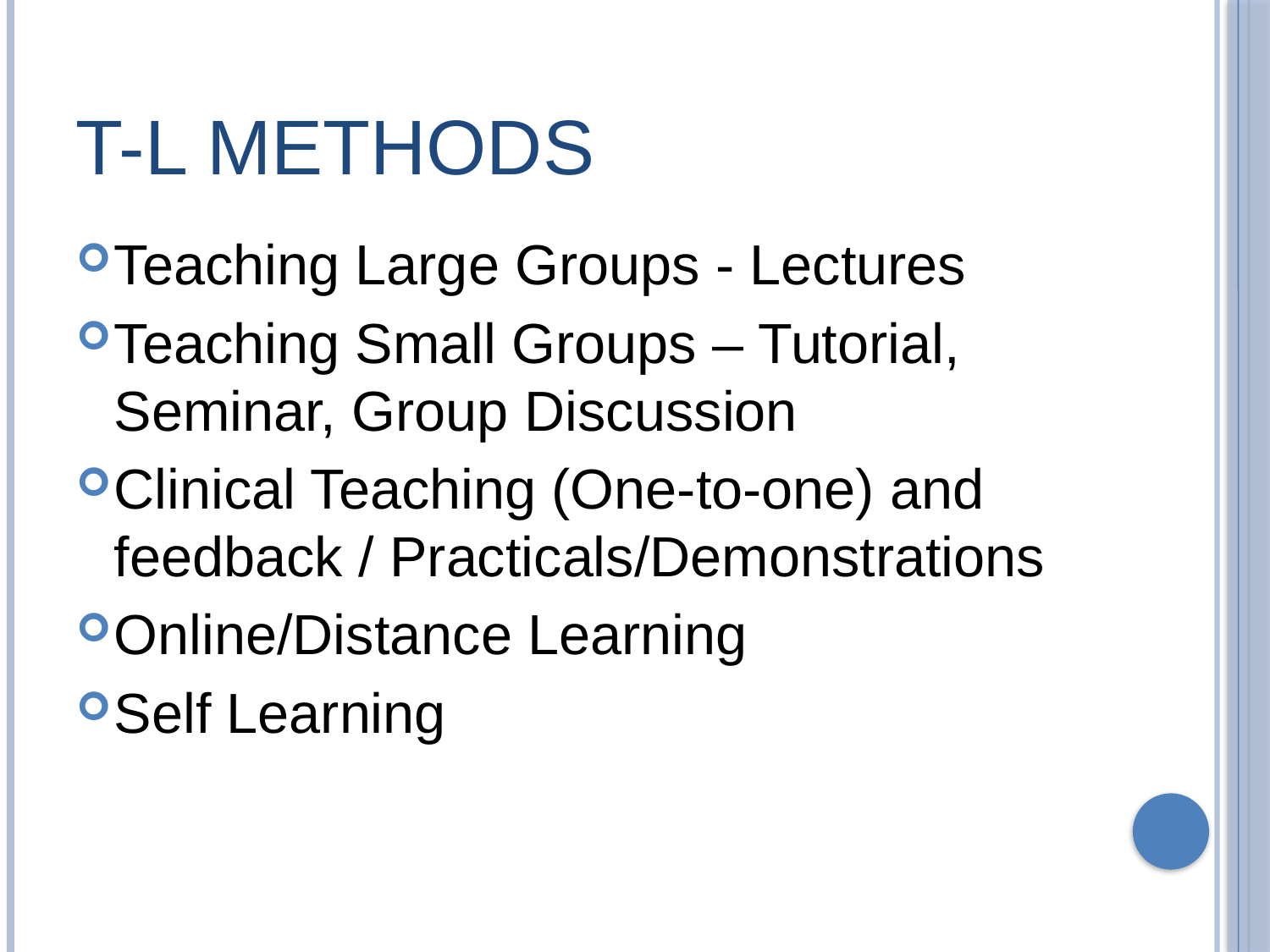

# T-L Methods
Teaching Large Groups - Lectures
Teaching Small Groups – Tutorial, Seminar, Group Discussion
Clinical Teaching (One-to-one) and feedback / Practicals/Demonstrations
Online/Distance Learning
Self Learning